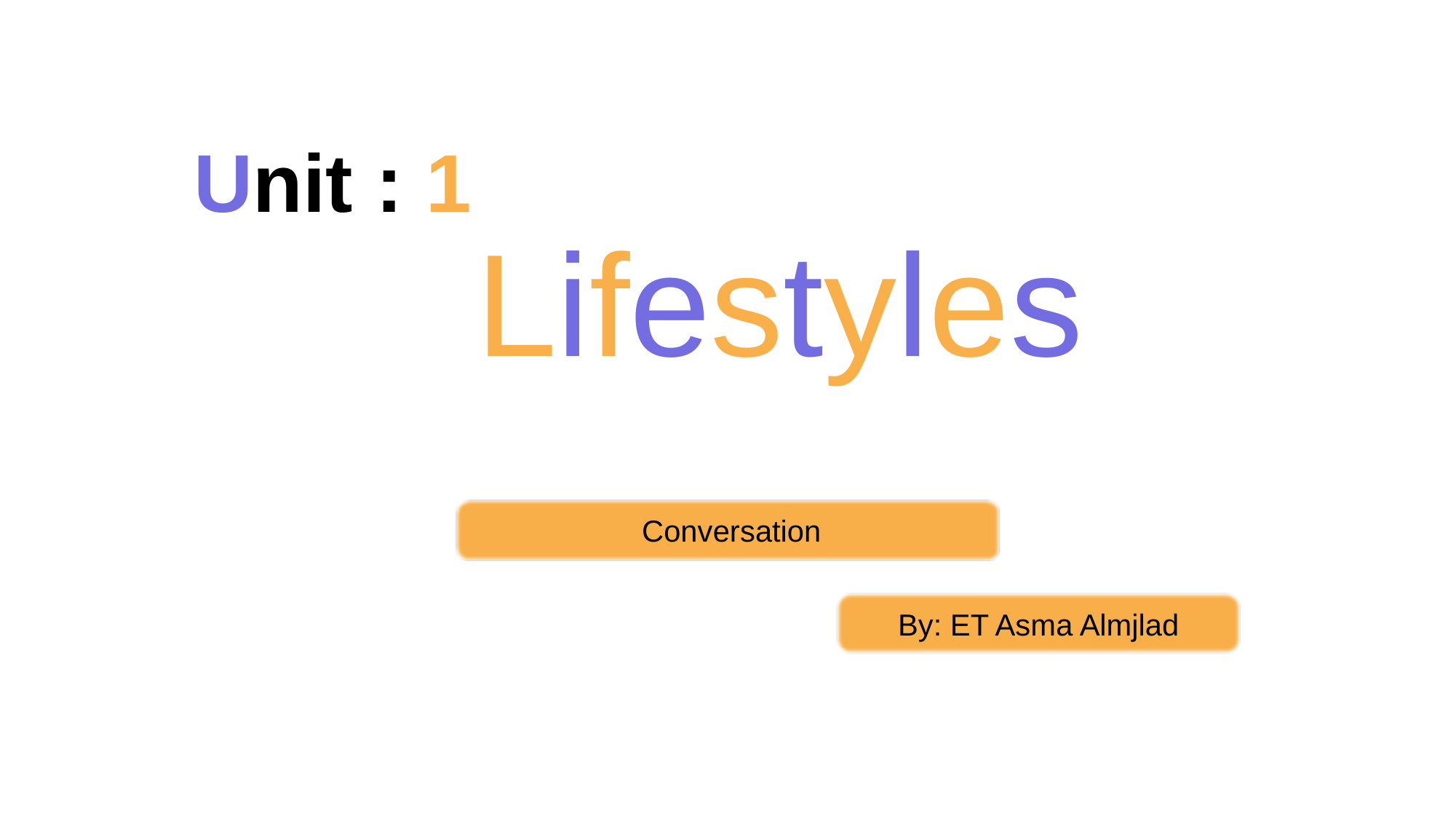

Unit : 1
Lifestyles
Conversation
By: ET Asma Almjlad